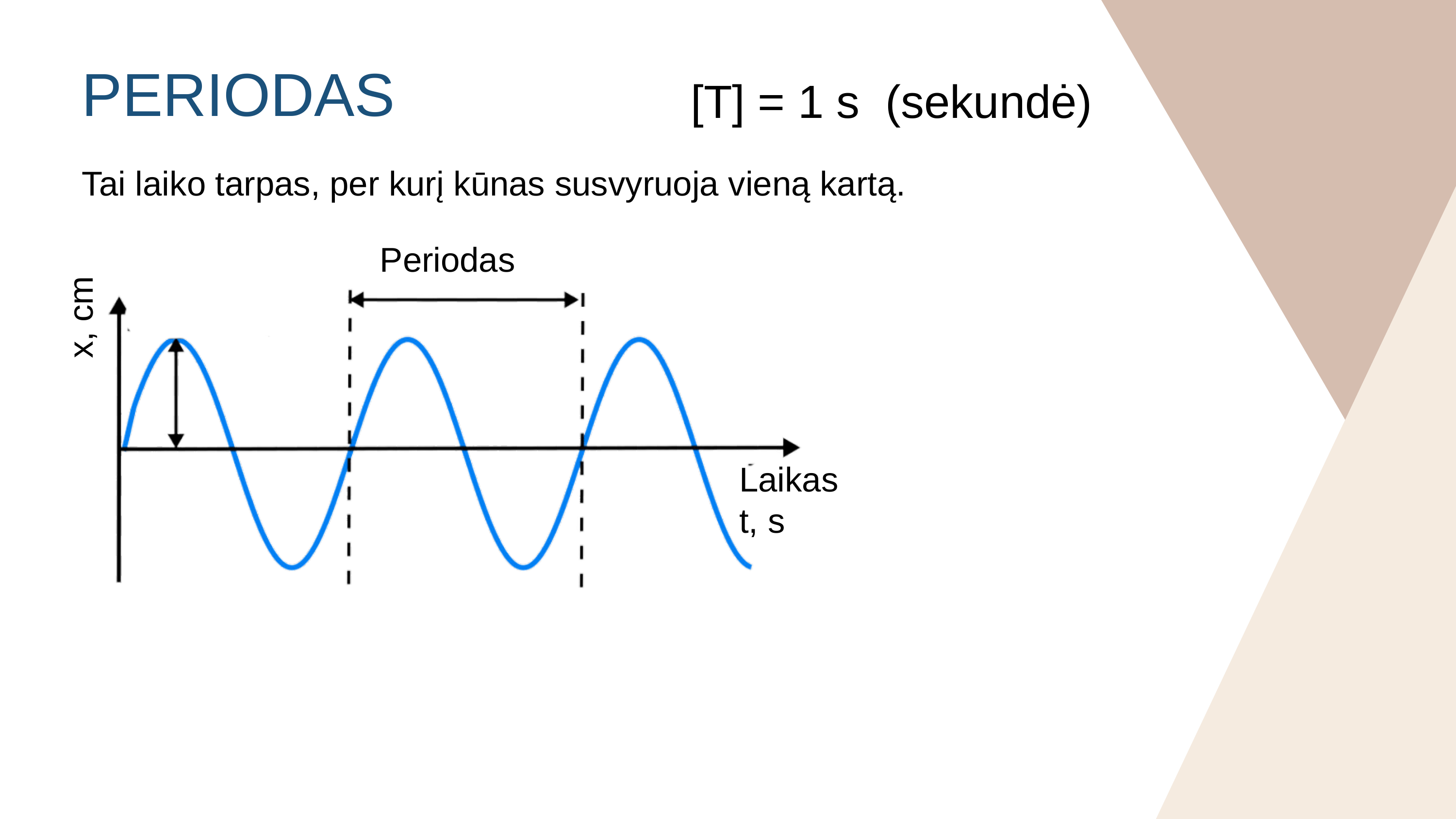

PERIODAS
[T] = 1 s  (sekundė)
Tai laiko tarpas, per kurį kūnas susvyruoja vieną kartą.
Periodas

x, cm
Laikas
t, s